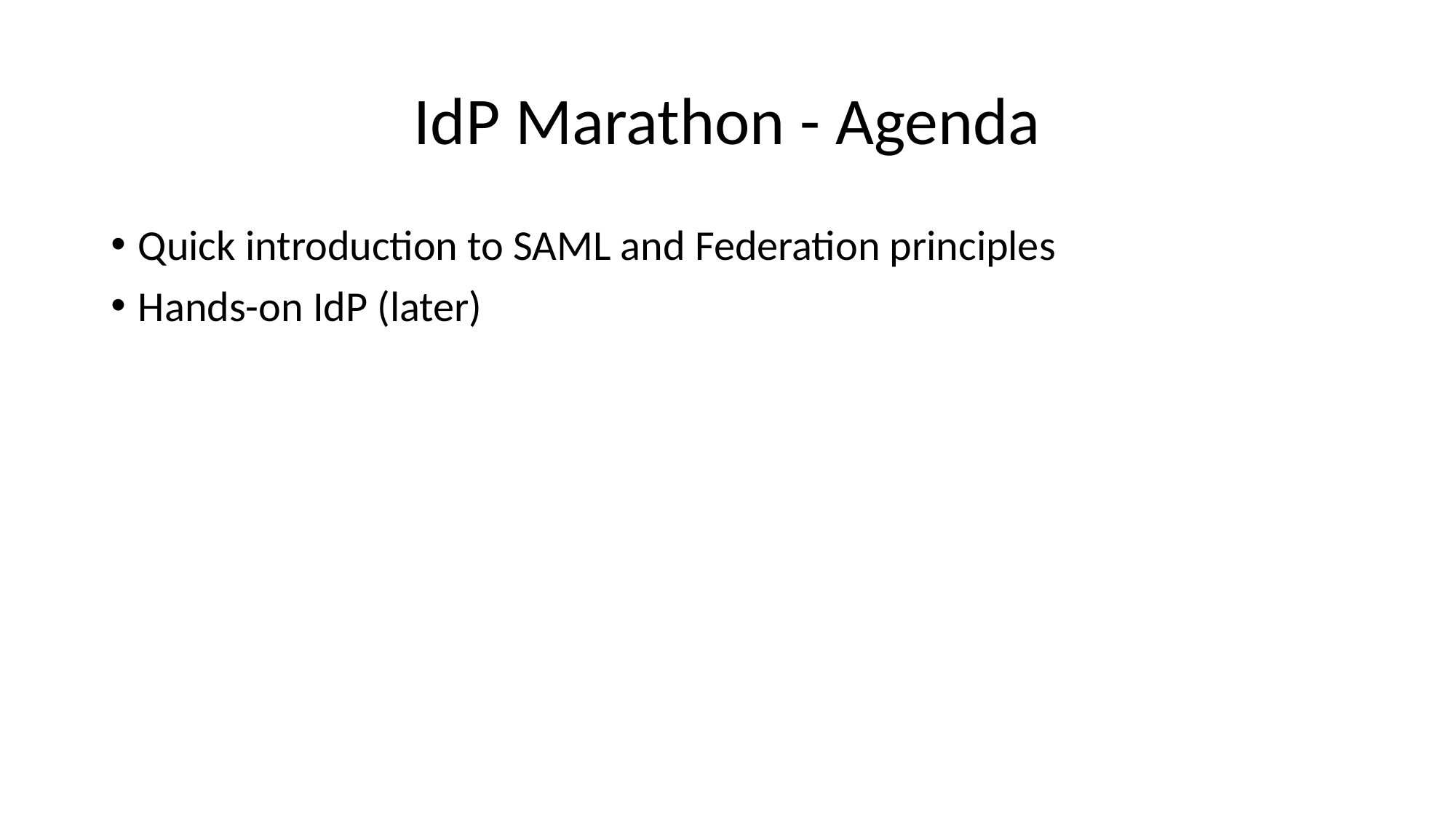

# IdP Marathon - Agenda
Quick introduction to SAML and Federation principles
Hands-on IdP (later)